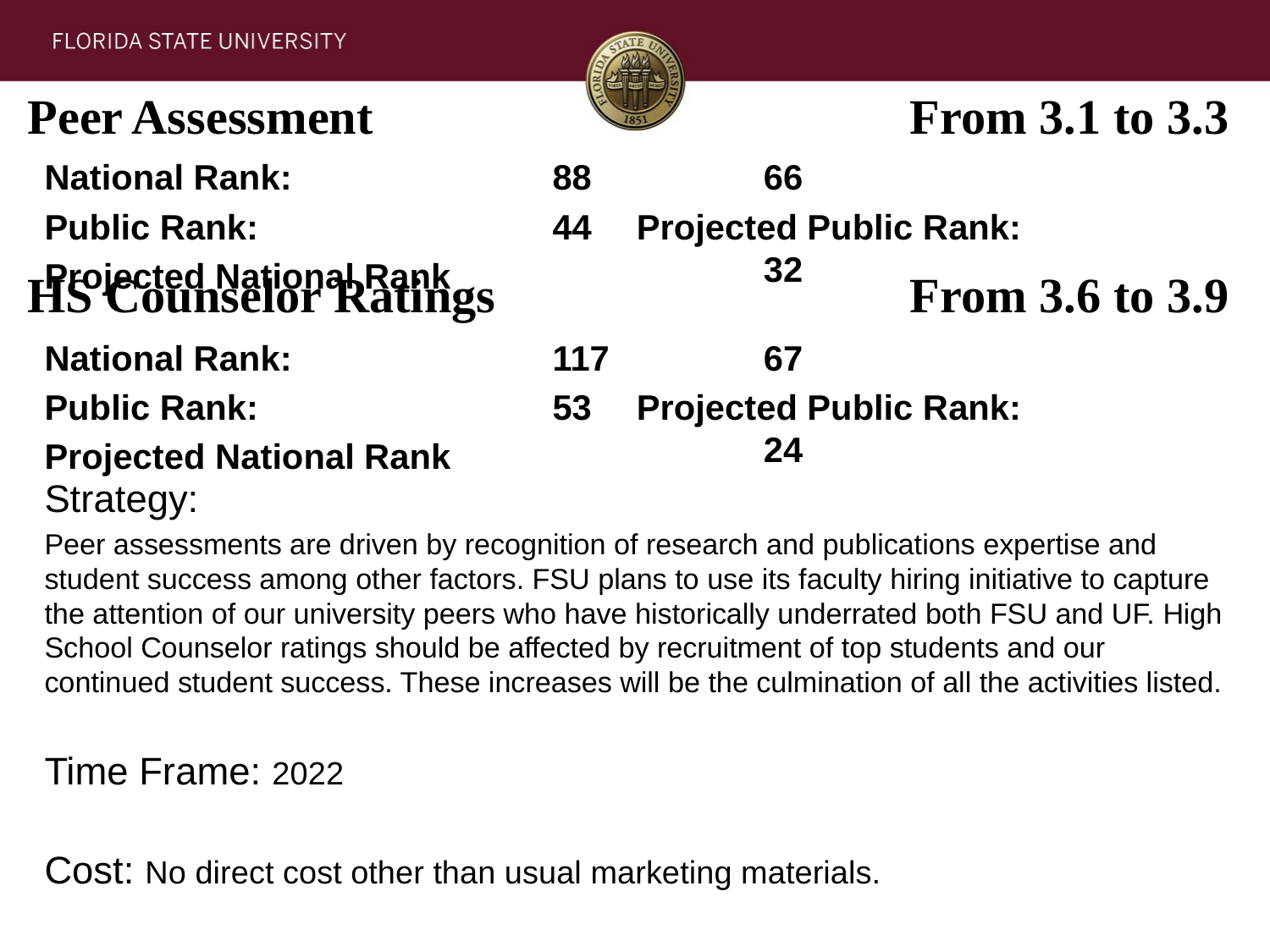

# Peer Assessment
From 3.1 to 3.3
National Rank: 		88
Public Rank: 			44
Projected National Rank 		66
Projected Public Rank: 		32
HS Counselor Ratings
From 3.6 to 3.9
National Rank: 		117
Public Rank: 			53
Projected National Rank 		67
Projected Public Rank: 		24
Strategy:
Peer assessments are driven by recognition of research and publications expertise and student success among other factors. FSU plans to use its faculty hiring initiative to capture the attention of our university peers who have historically underrated both FSU and UF. High School Counselor ratings should be affected by recruitment of top students and our continued student success. These increases will be the culmination of all the activities listed.

Time Frame: 2022

Cost: No direct cost other than usual marketing materials.